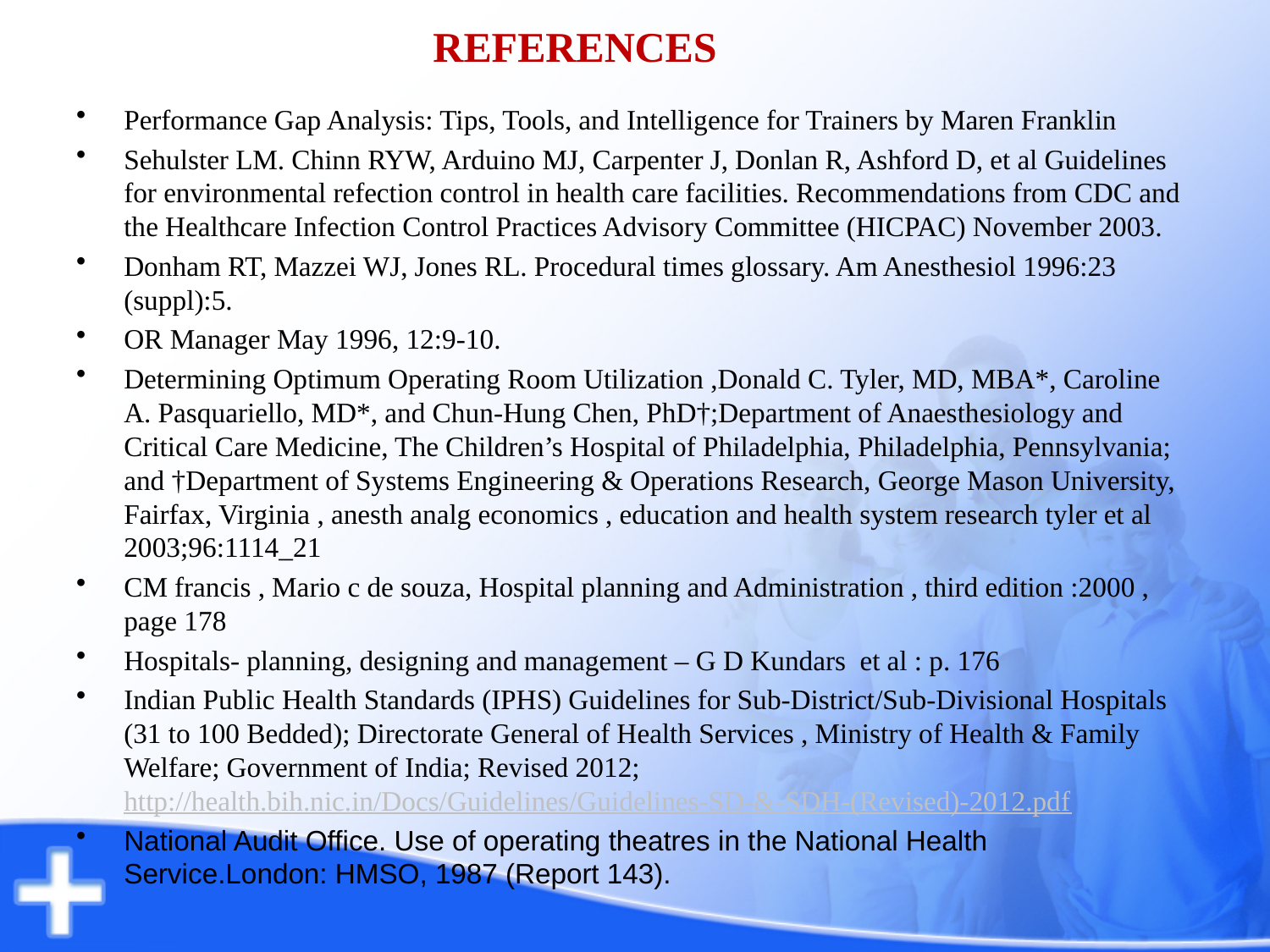

# REFERENCES
Performance Gap Analysis: Tips, Tools, and Intelligence for Trainers by Maren Franklin
Sehulster LM. Chinn RYW, Arduino MJ, Carpenter J, Donlan R, Ashford D, et al Guidelines for environmental refection control in health care facilities. Recommendations from CDC and the Healthcare Infection Control Practices Advisory Committee (HICPAC) November 2003.
Donham RT, Mazzei WJ, Jones RL. Procedural times glossary. Am Anesthesiol 1996:23 (suppl):5.
OR Manager May 1996, 12:9-10.
Determining Optimum Operating Room Utilization ,Donald C. Tyler, MD, MBA*, Caroline A. Pasquariello, MD*, and Chun-Hung Chen, PhD†;Department of Anaesthesiology and Critical Care Medicine, The Children’s Hospital of Philadelphia, Philadelphia, Pennsylvania; and †Department of Systems Engineering & Operations Research, George Mason University, Fairfax, Virginia , anesth analg economics , education and health system research tyler et al 2003;96:1114_21
CM francis , Mario c de souza, Hospital planning and Administration , third edition :2000 , page 178
Hospitals- planning, designing and management – G D Kundars  et al : p. 176
Indian Public Health Standards (IPHS) Guidelines for Sub-District/Sub-Divisional Hospitals (31 to 100 Bedded); Directorate General of Health Services , Ministry of Health & Family Welfare; Government of India; Revised 2012; http://health.bih.nic.in/Docs/Guidelines/Guidelines-SD-&-SDH-(Revised)-2012.pdf
National Audit Office. Use of operating theatres in the National Health Service.London: HMSO, 1987 (Report 143).